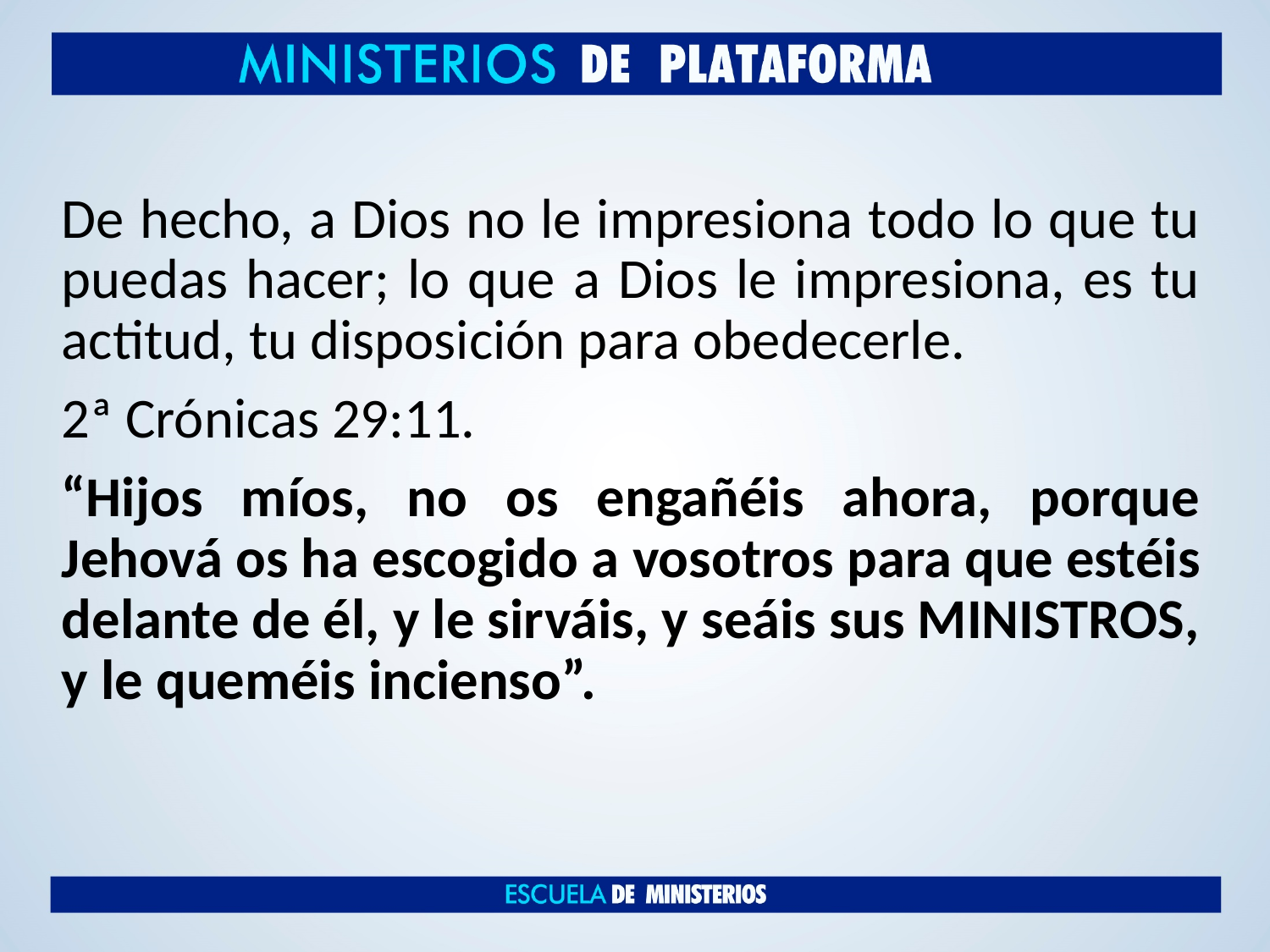

De hecho, a Dios no le impresiona todo lo que tu puedas hacer; lo que a Dios le impresiona, es tu actitud, tu disposición para obedecerle.
2ª Crónicas 29:11.
“Hijos míos, no os engañéis ahora, porque Jehová os ha escogido a vosotros para que estéis delante de él, y le sirváis, y seáis sus MINISTROS, y le queméis incienso”.